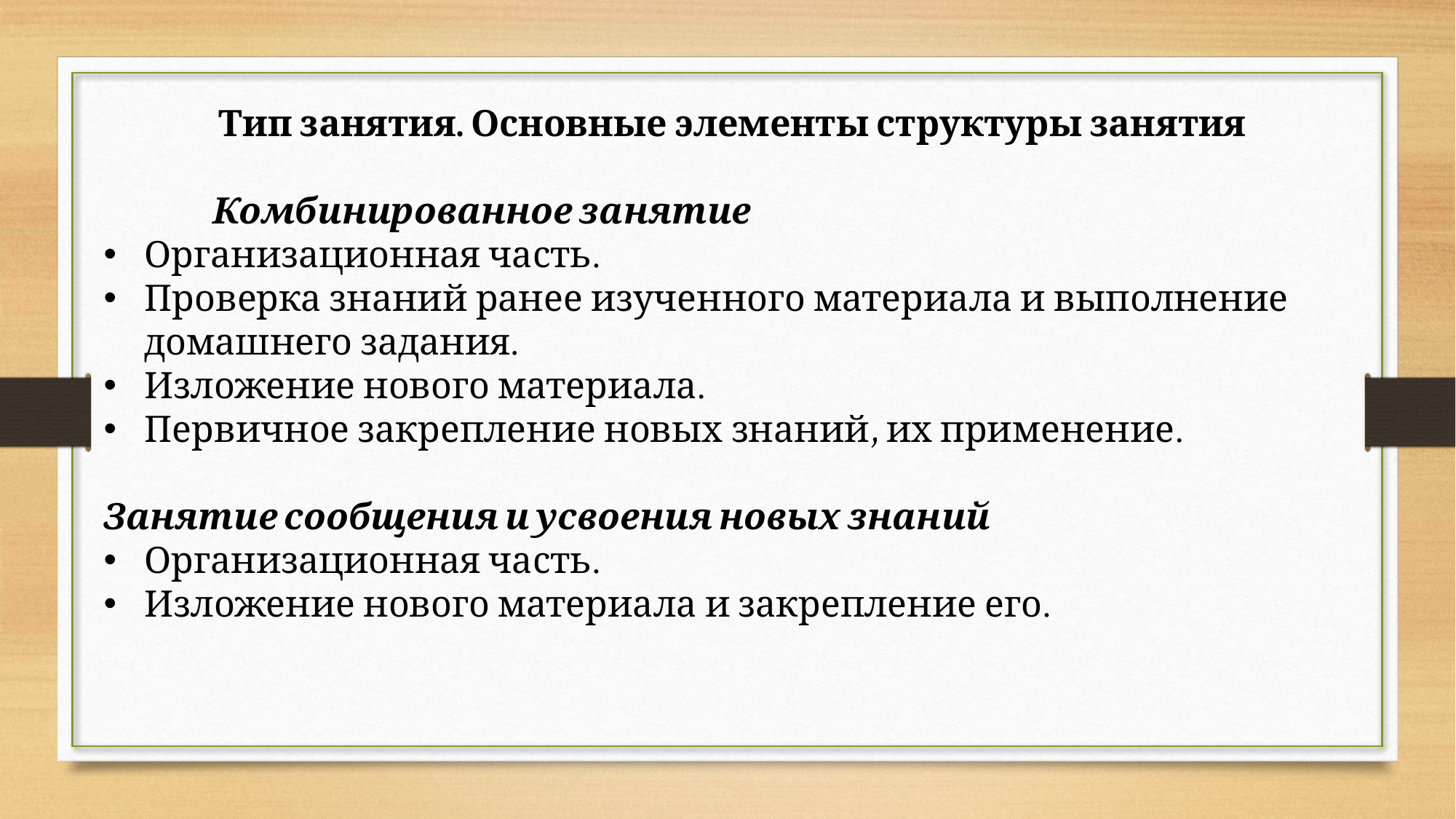

Тип занятия. Основные элементы структуры занятия

  	Комбинированное занятие
Организационная часть.
Проверка знаний ранее изученного материала и выполнение домашнего задания.
Изложение нового материала.
Первичное закрепление новых знаний, их применение.

Занятие сообщения и усвоения новых знаний
Организационная часть.
Изложение нового материала и закрепление его.